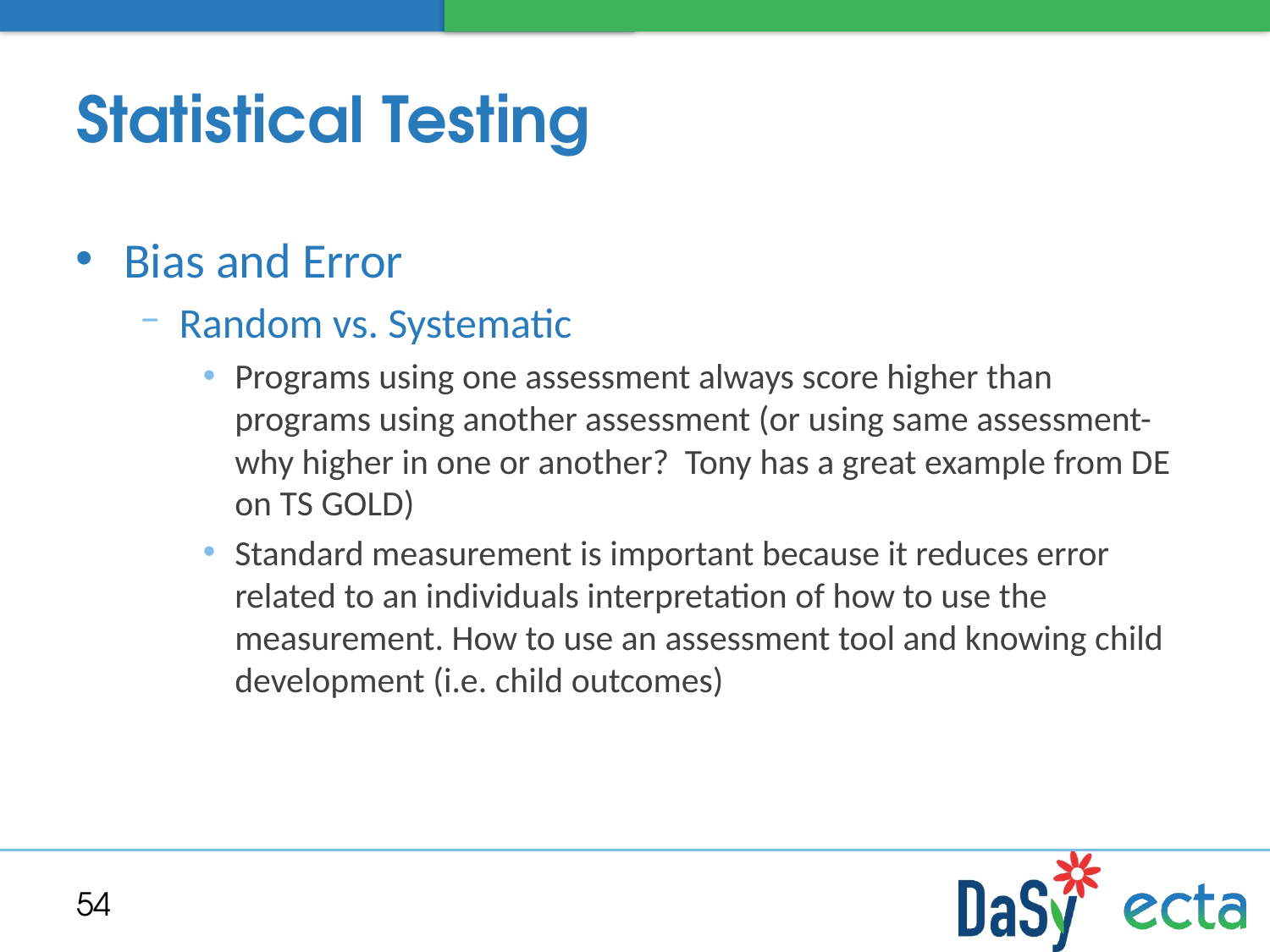

# Statistical Testing
Bias and Error
Random vs. Systematic
Programs using one assessment always score higher than programs using another assessment (or using same assessment- why higher in one or another?  Tony has a great example from DE on TS GOLD)
Standard measurement is important because it reduces error related to an individuals interpretation of how to use the measurement. How to use an assessment tool and knowing child development (i.e. child outcomes)

54